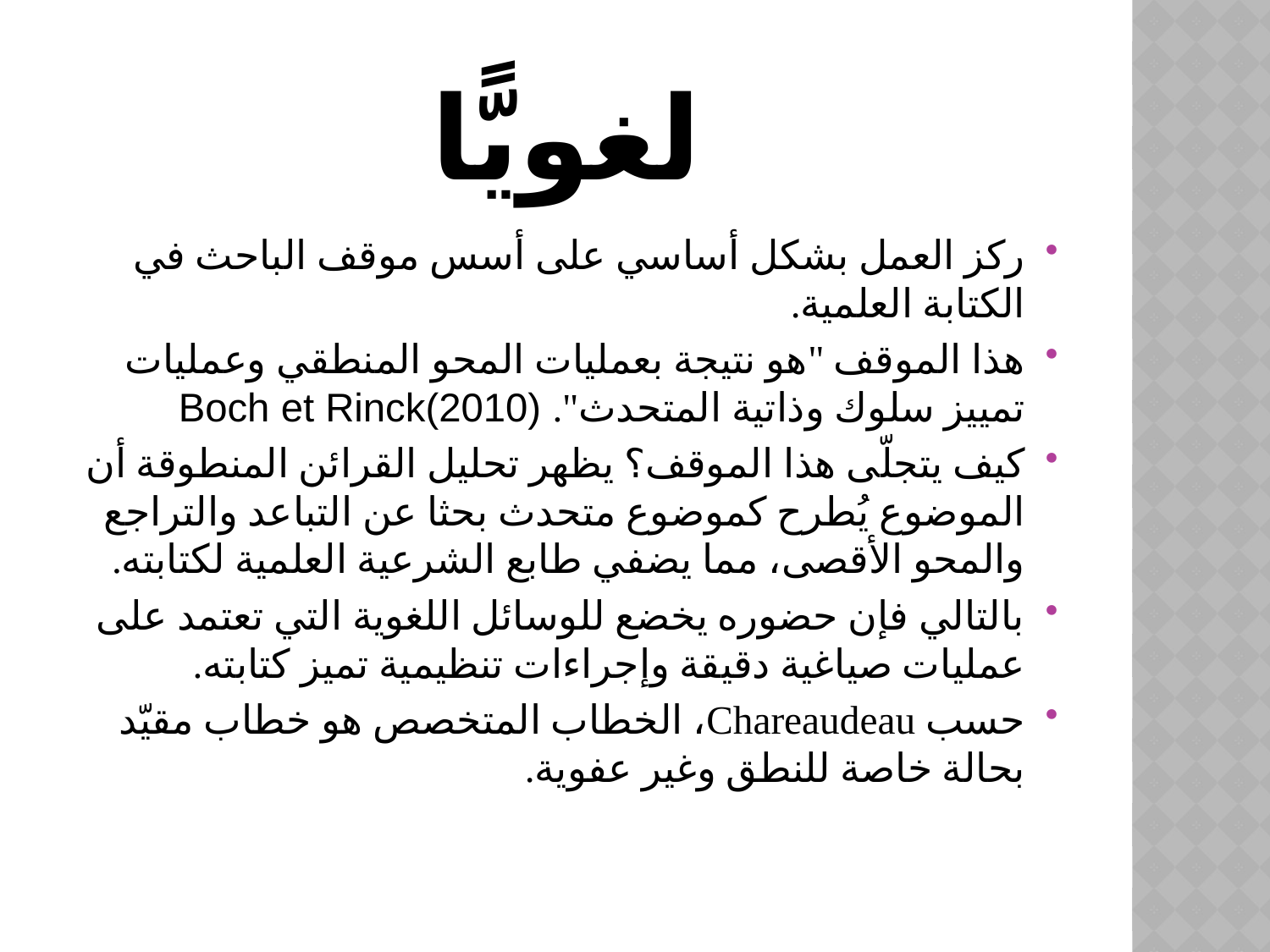

# لغويًّا
ركز العمل بشكل أساسي على أسس موقف الباحث في الكتابة العلمية.
هذا الموقف "هو نتيجة بعمليات المحو المنطقي وعمليات تمييز سلوك وذاتية المتحدث". Boch et Rinck(2010)
كيف يتجلّى هذا الموقف؟ يظهر تحليل القرائن المنطوقة أن الموضوع يُطرح كموضوع متحدث بحثا عن التباعد والتراجع والمحو الأقصى، مما يضفي طابع الشرعية العلمية لكتابته.
بالتالي فإن حضوره يخضع للوسائل اللغوية التي تعتمد على عمليات صياغية دقيقة وإجراءات تنظيمية تميز كتابته.
حسب Chareaudeau، الخطاب المتخصص هو خطاب مقيّد بحالة خاصة للنطق وغير عفوية.